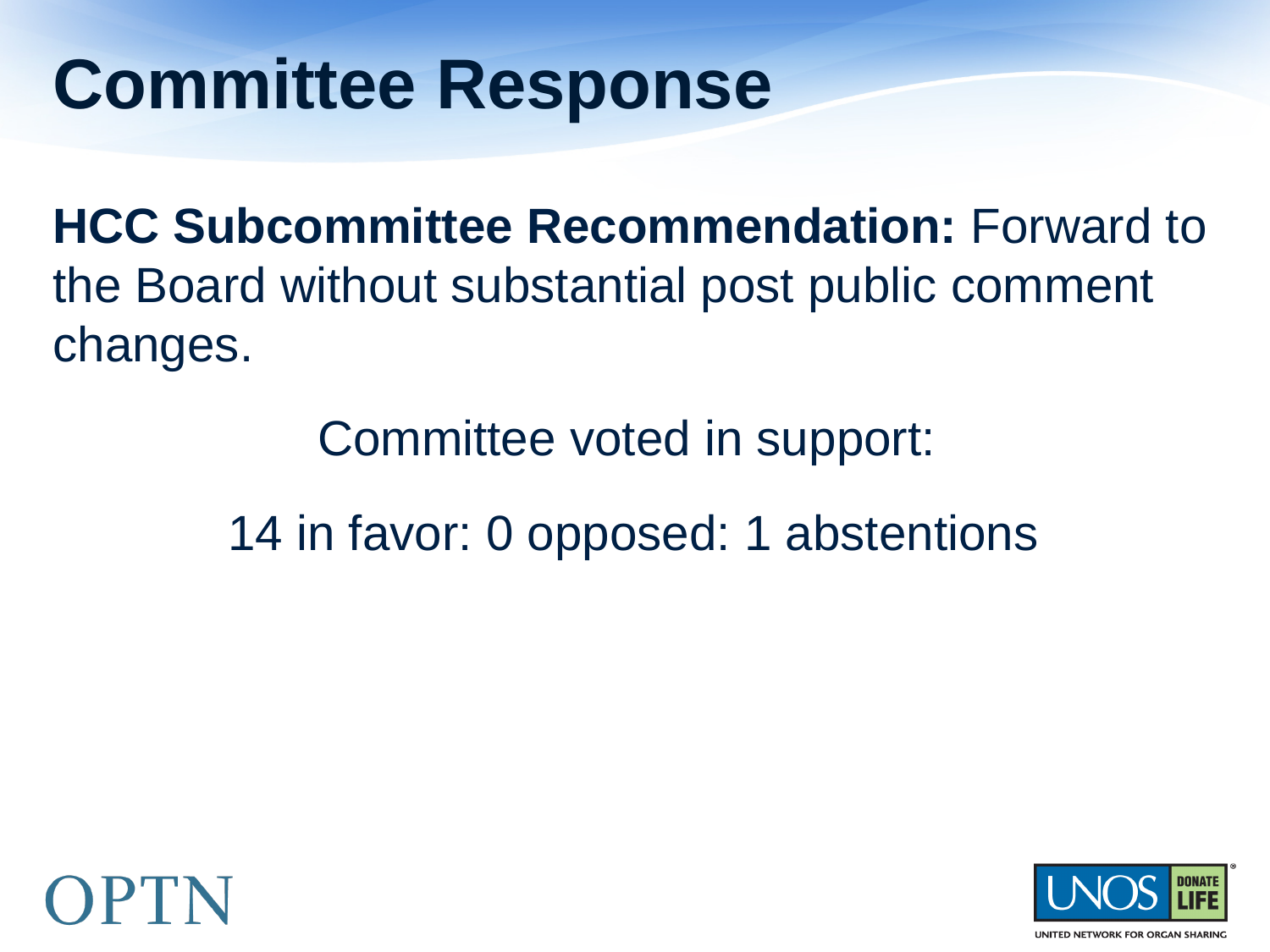

# Committee Response
HCC Subcommittee Recommendation: Forward to the Board without substantial post public comment changes.
Committee voted in support:
14 in favor: 0 opposed: 1 abstentions